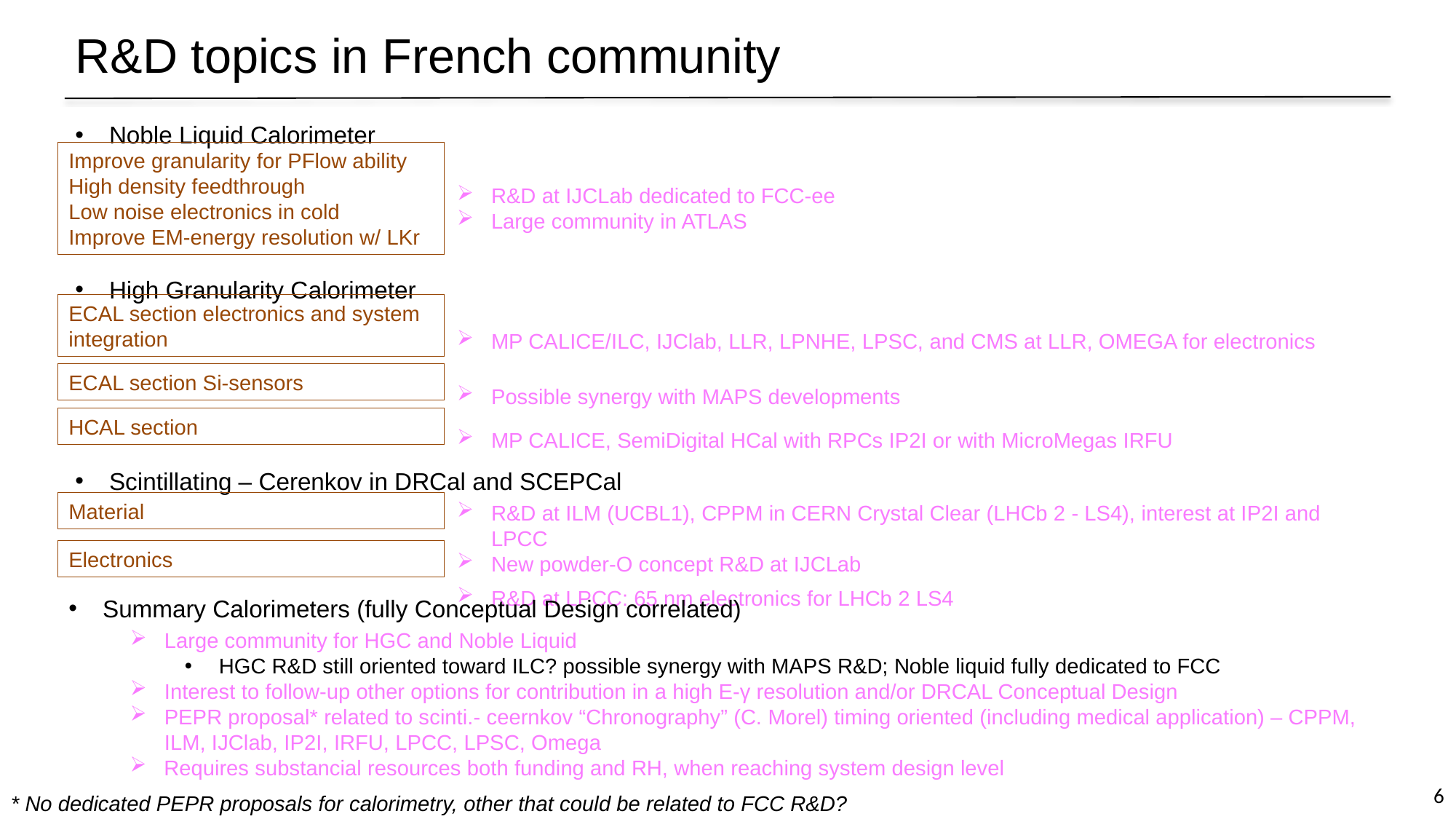

R&D topics in French community

Noble Liquid Calorimeter

R&D at IJCLab dedicated to FCC-ee
Large community in ATLAS
High Granularity Calorimeter
MP CALICE/ILC, IJClab, LLR, LPNHE, LPSC, and CMS at LLR, OMEGA for electronics

Possible synergy with MAPS developments
MP CALICE, SemiDigital HCal with RPCs IP2I or with MicroMegas IRFU
Scintillating – Cerenkov in DRCal and SCEPCal
R&D at ILM (UCBL1), CPPM in CERN Crystal Clear (LHCb 2 - LS4), interest at IP2I and LPCC
New powder-O concept R&D at IJCLab
R&D at LPCC: 65 nm electronics for LHCb 2 LS4
Improve granularity for PFlow ability
High density feedthrough
Low noise electronics in cold
Improve EM-energy resolution w/ LKr
ECAL section electronics and system integration
ECAL section Si-sensors
HCAL section
Material
Electronics
Summary Calorimeters (fully Conceptual Design correlated)
Large community for HGC and Noble Liquid
HGC R&D still oriented toward ILC? possible synergy with MAPS R&D; Noble liquid fully dedicated to FCC
Interest to follow-up other options for contribution in a high E-γ resolution and/or DRCAL Conceptual Design
PEPR proposal* related to scinti.- ceernkov “Chronography” (C. Morel) timing oriented (including medical application) – CPPM, ILM, IJClab, IP2I, IRFU, LPCC, LPSC, Omega
Requires substancial resources both funding and RH, when reaching system design level
6
* No dedicated PEPR proposals for calorimetry, other that could be related to FCC R&D?